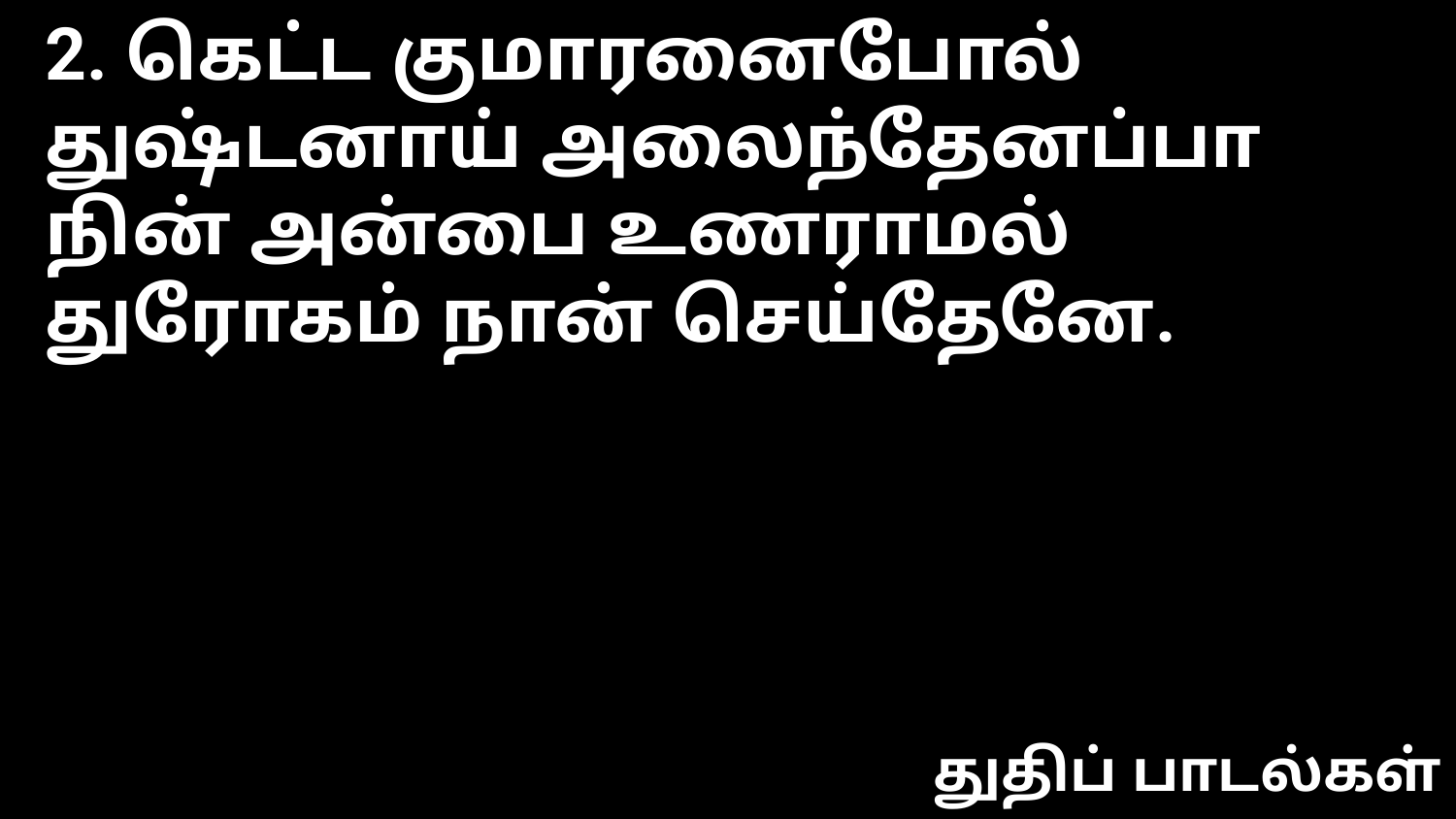

2. கெட்ட குமாரனைபோல்
துஷ்டனாய் அலைந்தேனப்பா
நின் அன்பை உணராமல்
துரோகம் நான் செய்தேனே.

துதிப் பாடல்கள்